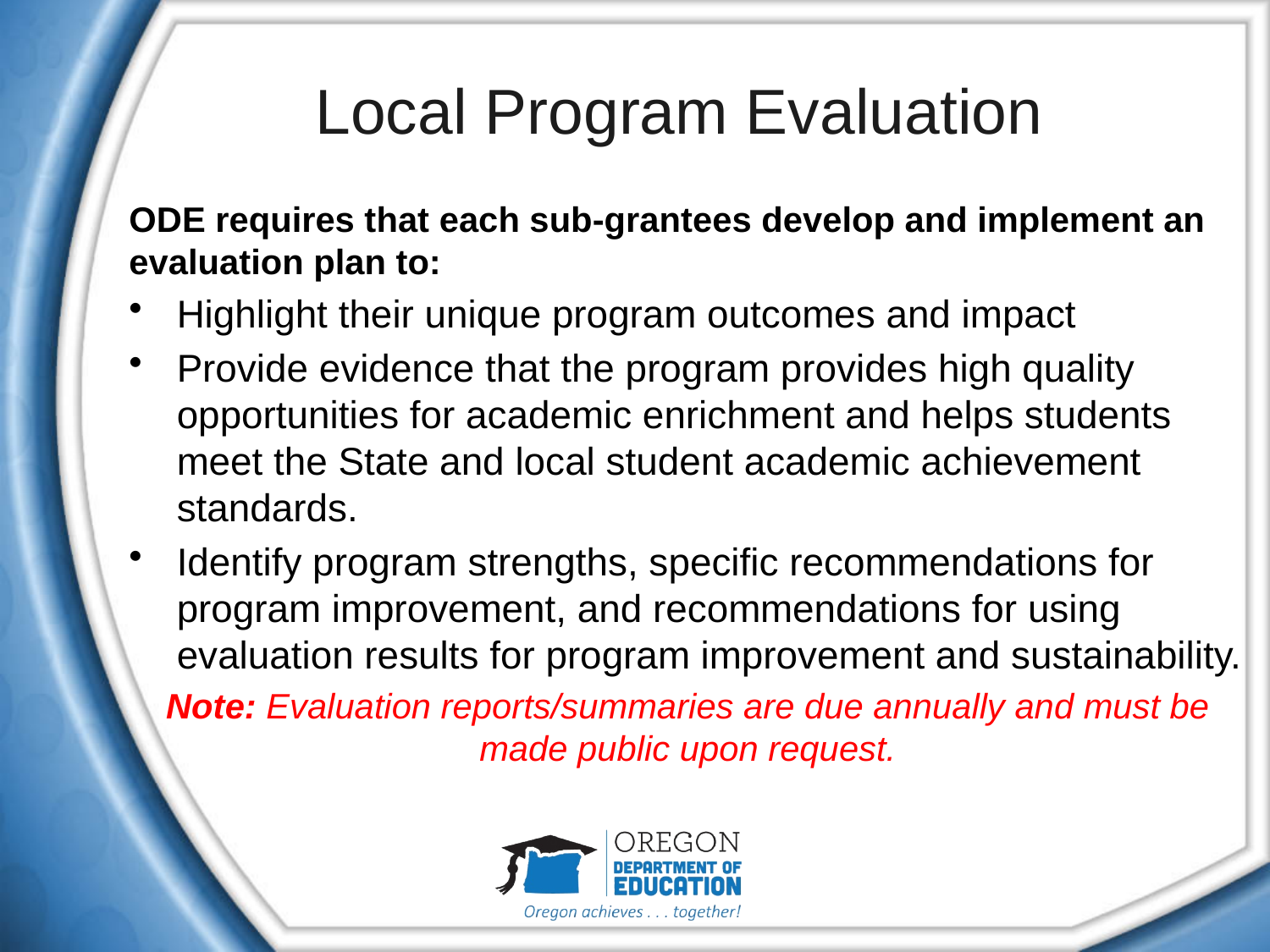

# Local Program Evaluation
ODE requires that each sub-grantees develop and implement an evaluation plan to:
Highlight their unique program outcomes and impact
Provide evidence that the program provides high quality opportunities for academic enrichment and helps students meet the State and local student academic achievement standards.
Identify program strengths, specific recommendations for program improvement, and recommendations for using evaluation results for program improvement and sustainability.
Note: Evaluation reports/summaries are due annually and must be made public upon request.